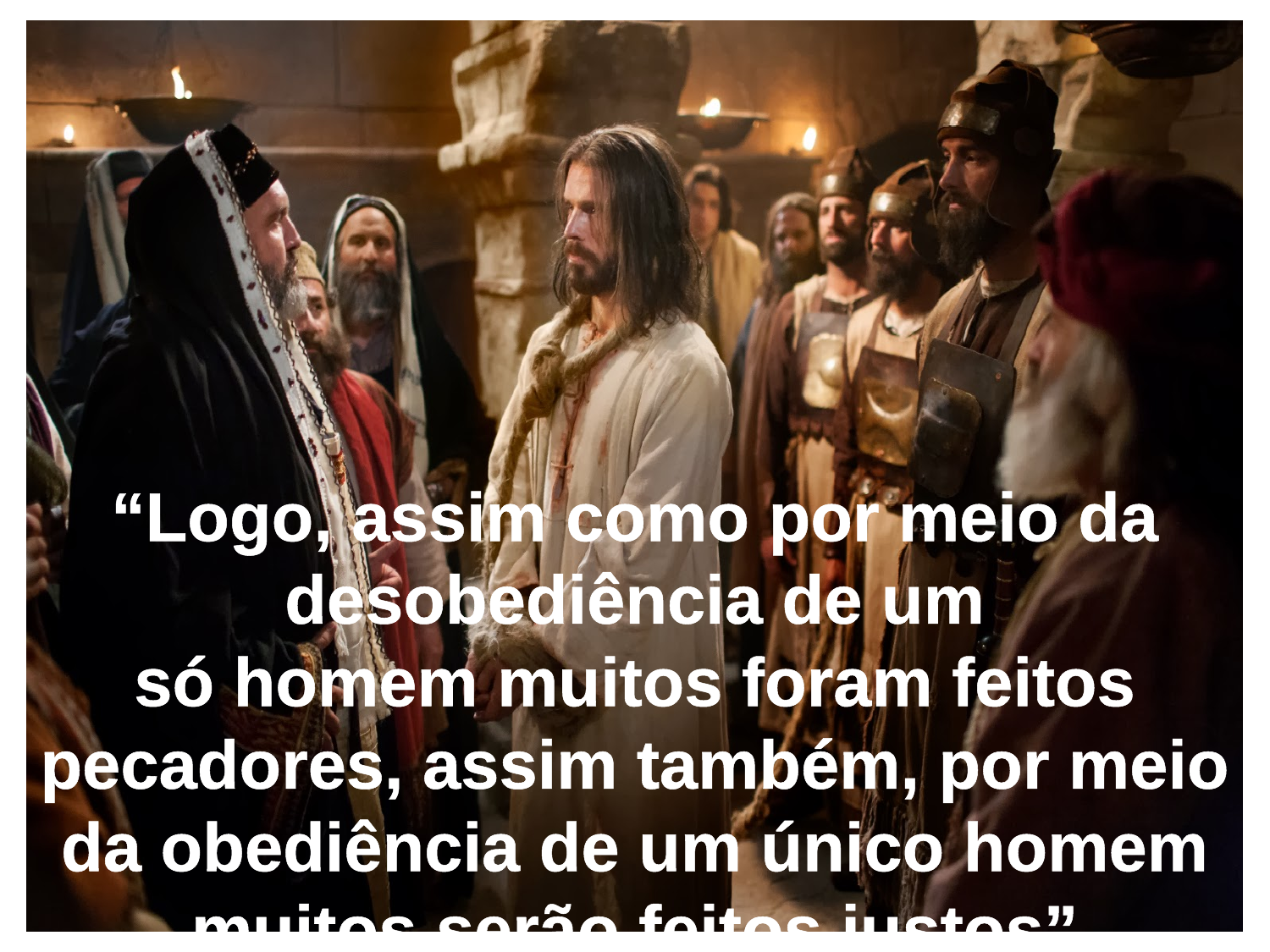

“Logo, assim como por meio da desobediência de um só homem muitos foram feitos pecadores, assim também, por meio da obediência de um único homem muitos serão feitos justos”